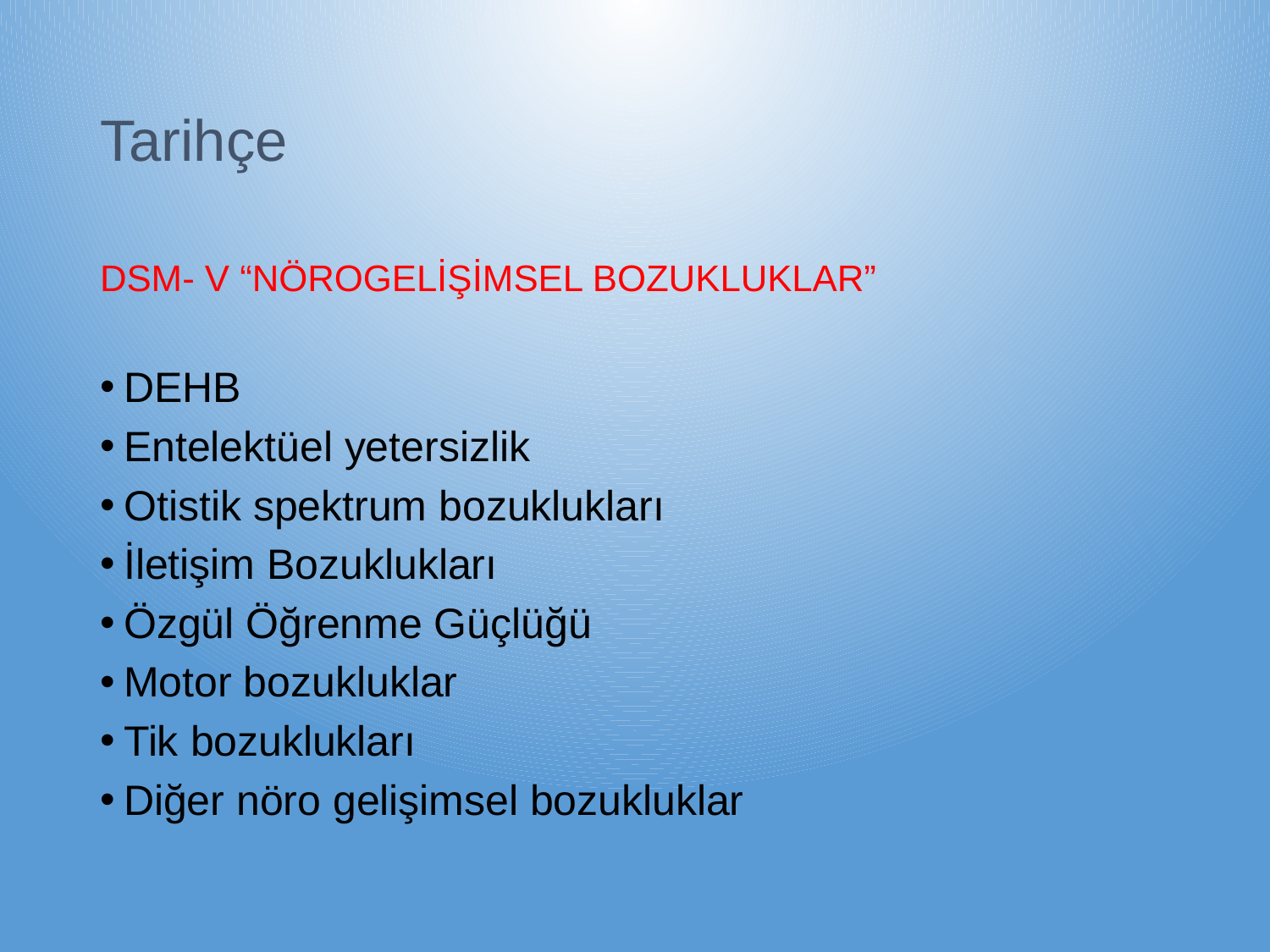

# Tarihçe
DSM- V “NÖROGELİŞİMSEL BOZUKLUKLAR”

DEHB
Entelektüel yetersizlik
Otistik spektrum bozuklukları
İletişim Bozuklukları
Özgül Öğrenme Güçlüğü
Motor bozukluklar
Tik bozuklukları
Diğer nöro gelişimsel bozukluklar